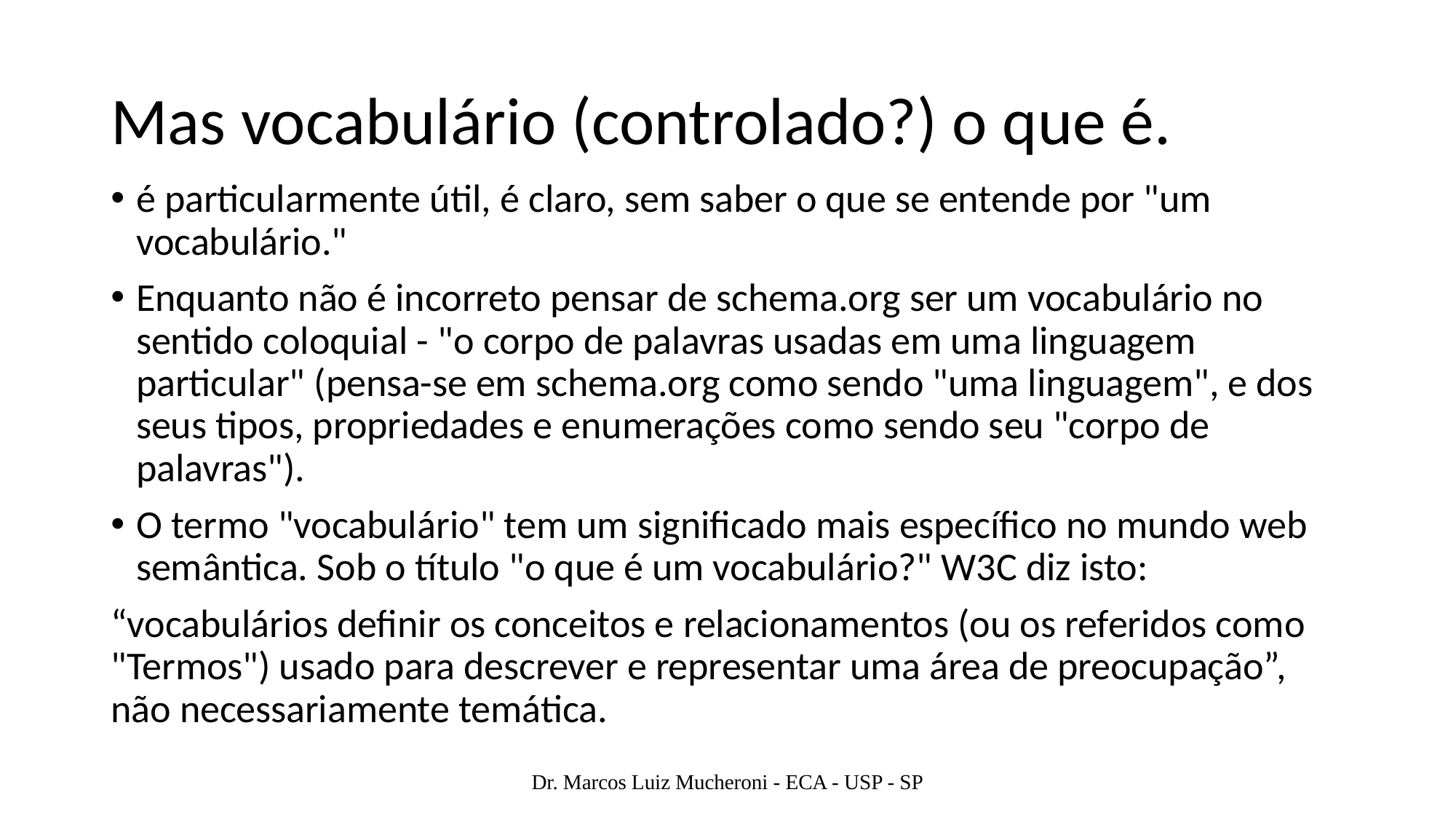

# Mas vocabulário (controlado?) o que é.
é particularmente útil, é claro, sem saber o que se entende por "um vocabulário."
Enquanto não é incorreto pensar de schema.org ser um vocabulário no sentido coloquial - "o corpo de palavras usadas em uma linguagem particular" (pensa-se em schema.org como sendo "uma linguagem", e dos seus tipos, propriedades e enumerações como sendo seu "corpo de palavras").
O termo "vocabulário" tem um significado mais específico no mundo web semântica. Sob o título "o que é um vocabulário?" W3C diz isto:
“vocabulários definir os conceitos e relacionamentos (ou os referidos como "Termos") usado para descrever e representar uma área de preocupação”, não necessariamente temática.
Dr. Marcos Luiz Mucheroni - ECA - USP - SP